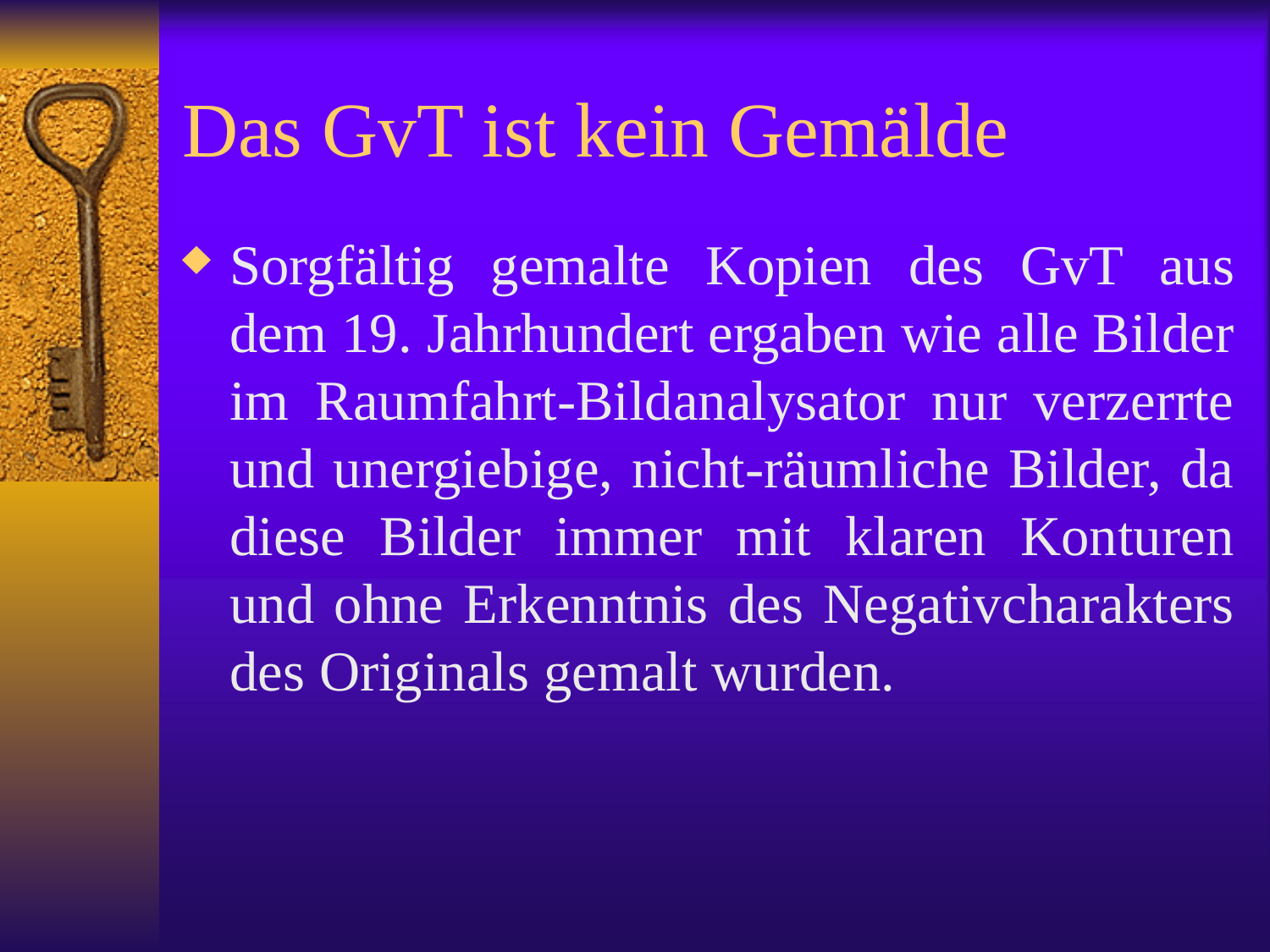

# Das GvT ist kein Gemälde
Sorgfältig gemalte Kopien des GvT aus dem 19. Jahrhundert ergaben wie alle Bilder im Raumfahrt-Bildanalysator nur verzerrte und unergiebige, nicht-räumliche Bilder, da diese Bilder immer mit klaren Konturen und ohne Erkenntnis des Negativcharakters des Originals gemalt wurden.